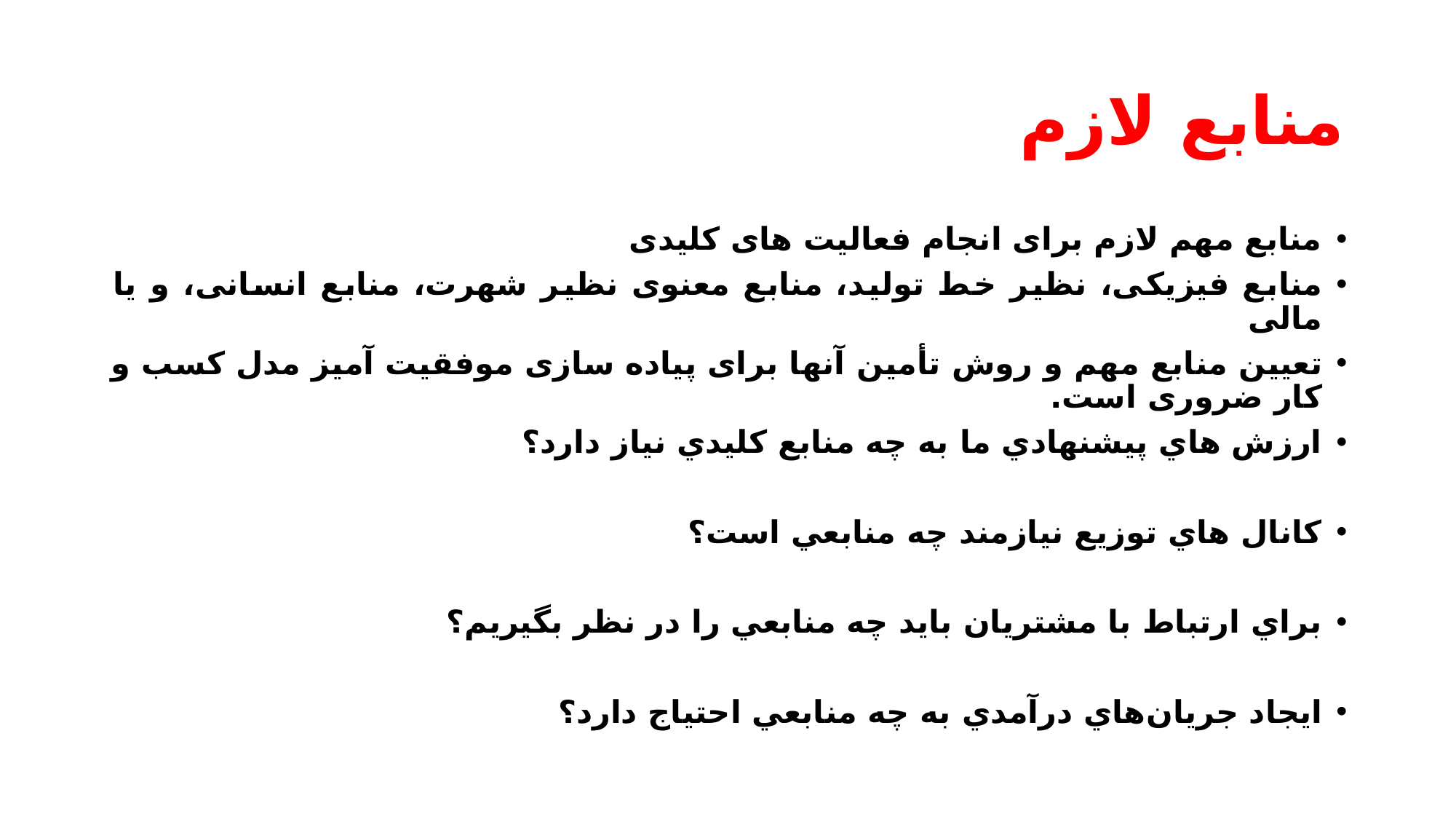

# منابع لازم
منابع مهم لازم برای انجام فعالیت های کلیدی
منابع فیزیکی، نظیر خط تولید، منابع معنوی نظیر شهرت، منابع انسانی، و یا مالی
تعیین منابع مهم و روش تأمین آنها برای پیاده سازی موفقیت آمیز مدل کسب و کار ضروری است.
ارزش هاي پيشنهادي ما به چه منابع کليدي نياز دارد؟

کانال هاي توزيع نيازمند چه منابعي است؟

براي ارتباط با مشتريان بايد چه منابعي را در نظر بگيريم؟

ايجاد جريان‌هاي درآمدي به چه منابعي احتياج دارد؟